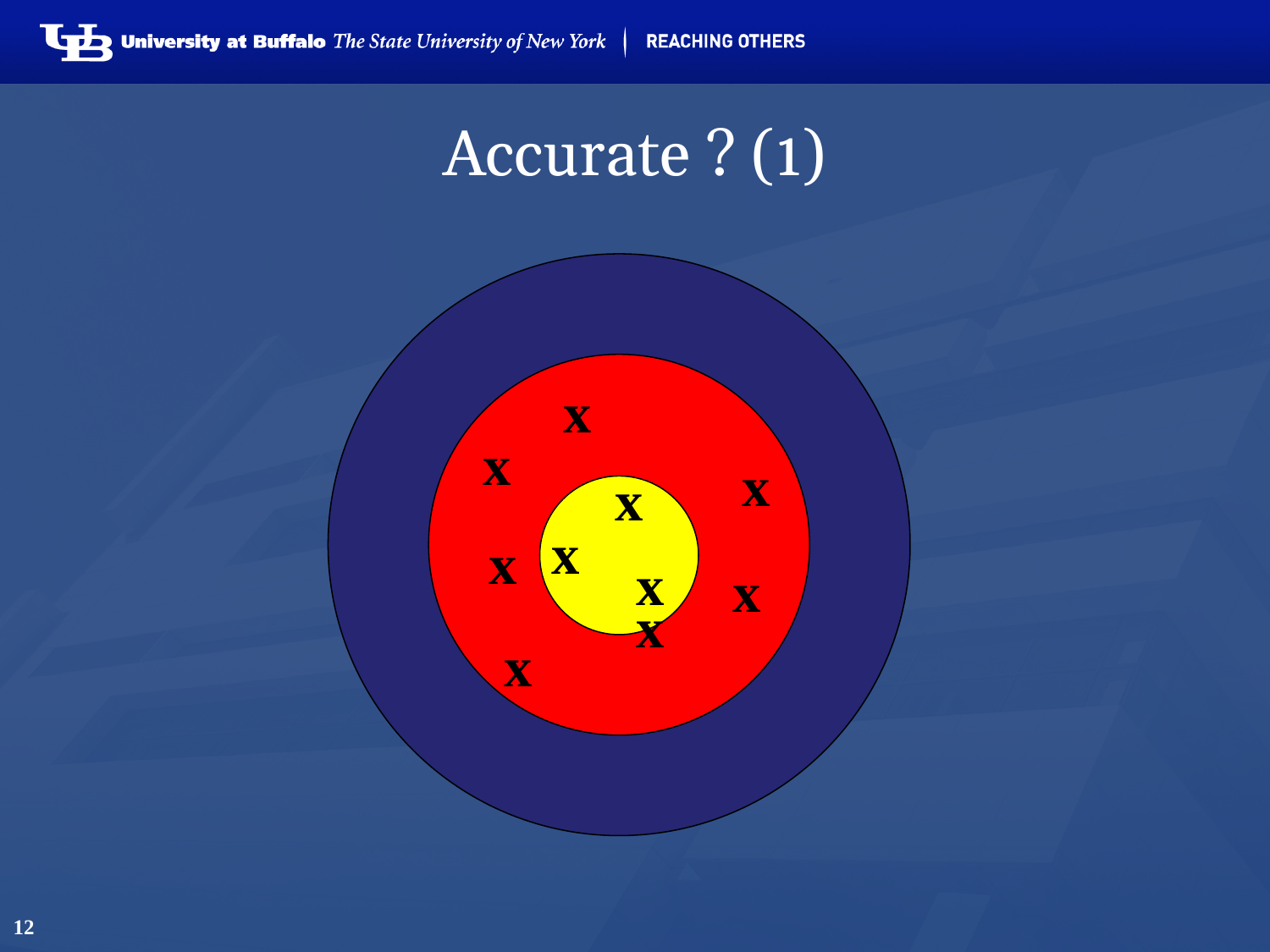

# Accurate ? (1)

x
x
x
x

x
x
x
x
x
x
12